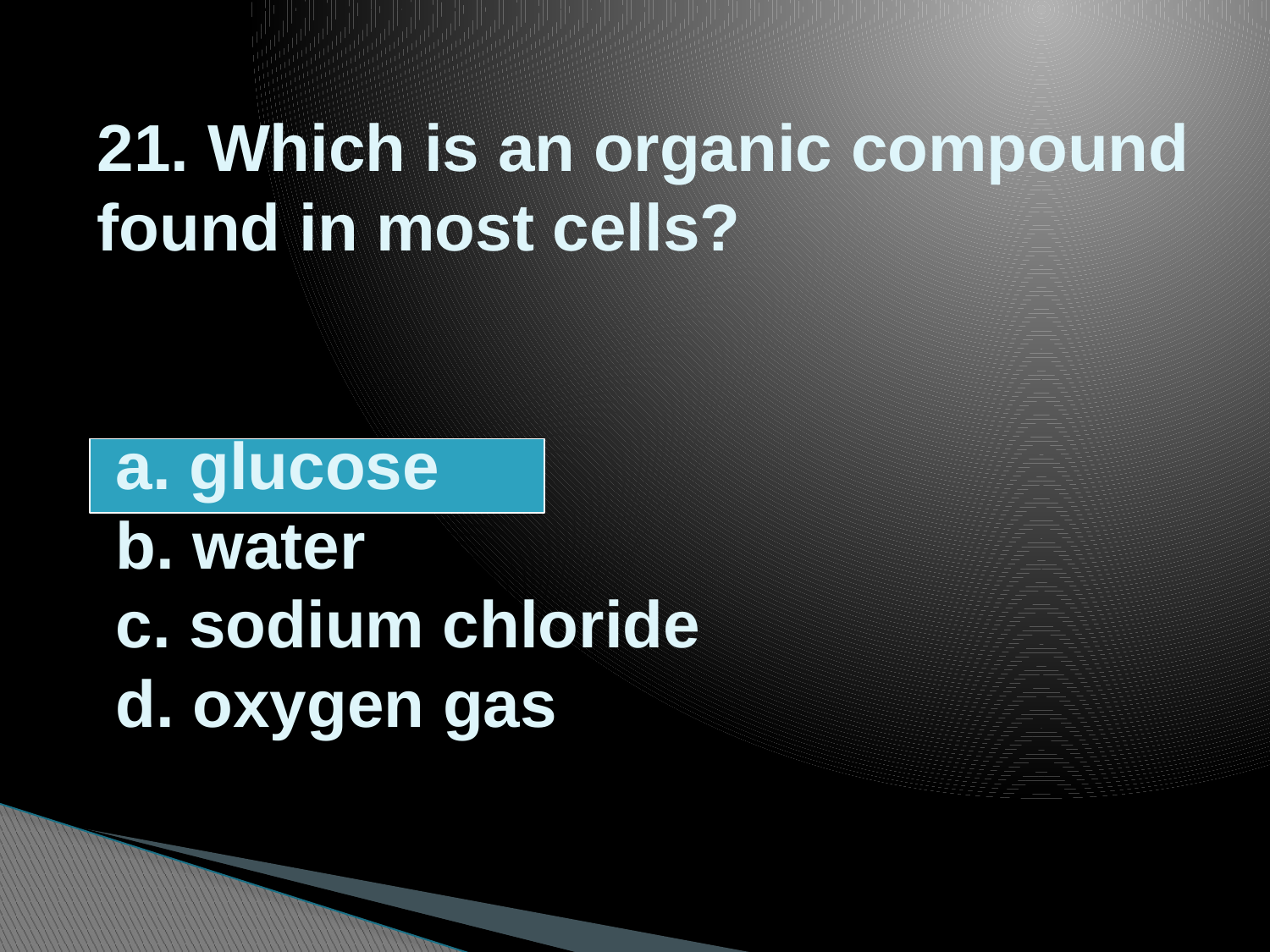

# 21. Which is an organic compound found in most cells?  a. glucose  b. water  c. sodium chloride  d. oxygen gas